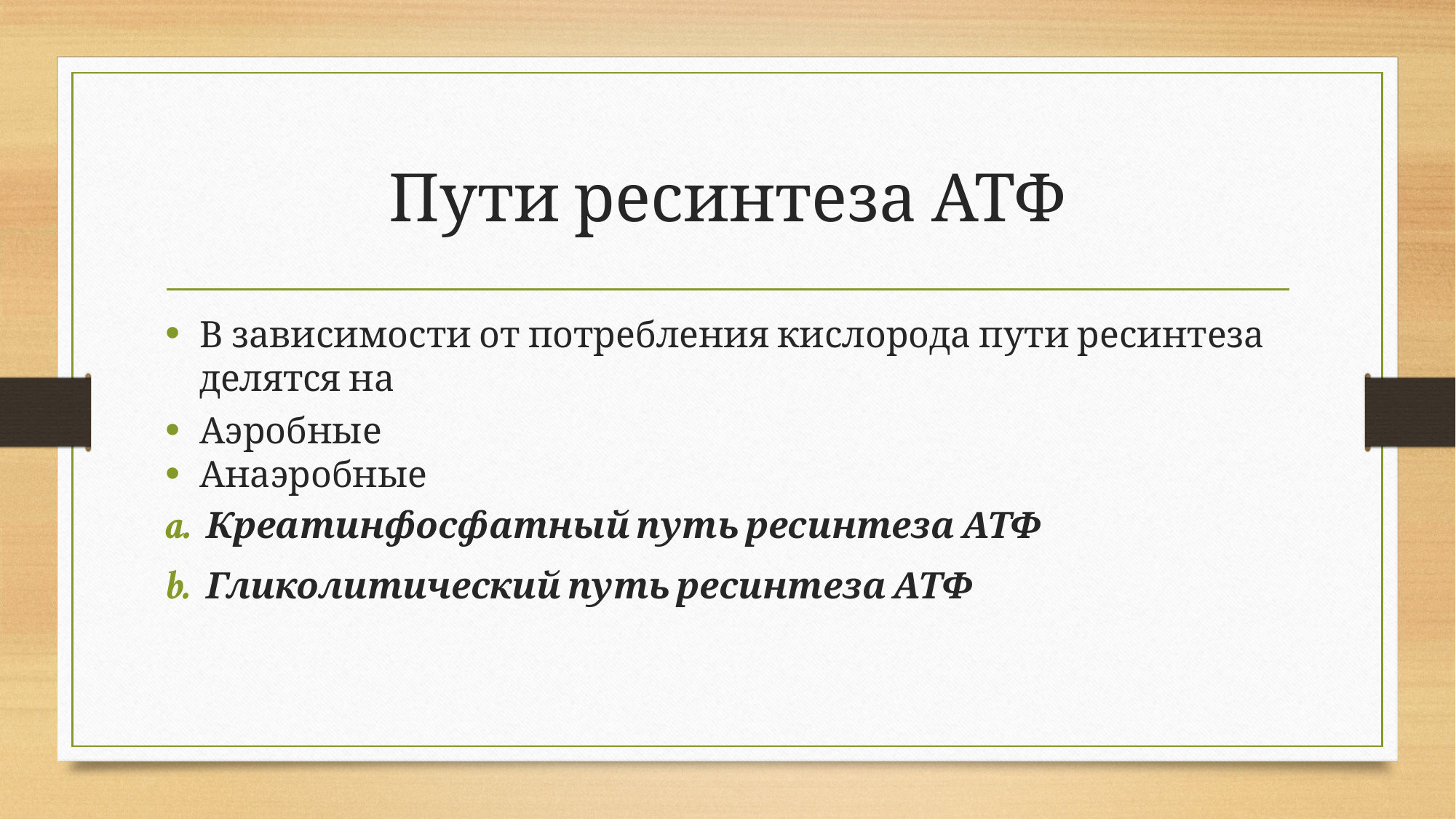

# Пути ресинтеза АТФ
В зависимости от потребления кислорода пути ресинтеза делятся на
Аэробные
Анаэробные
Креатинфосфатный путь ресинтеза АТФ
Гликолитический путь ресинтеза АТФ